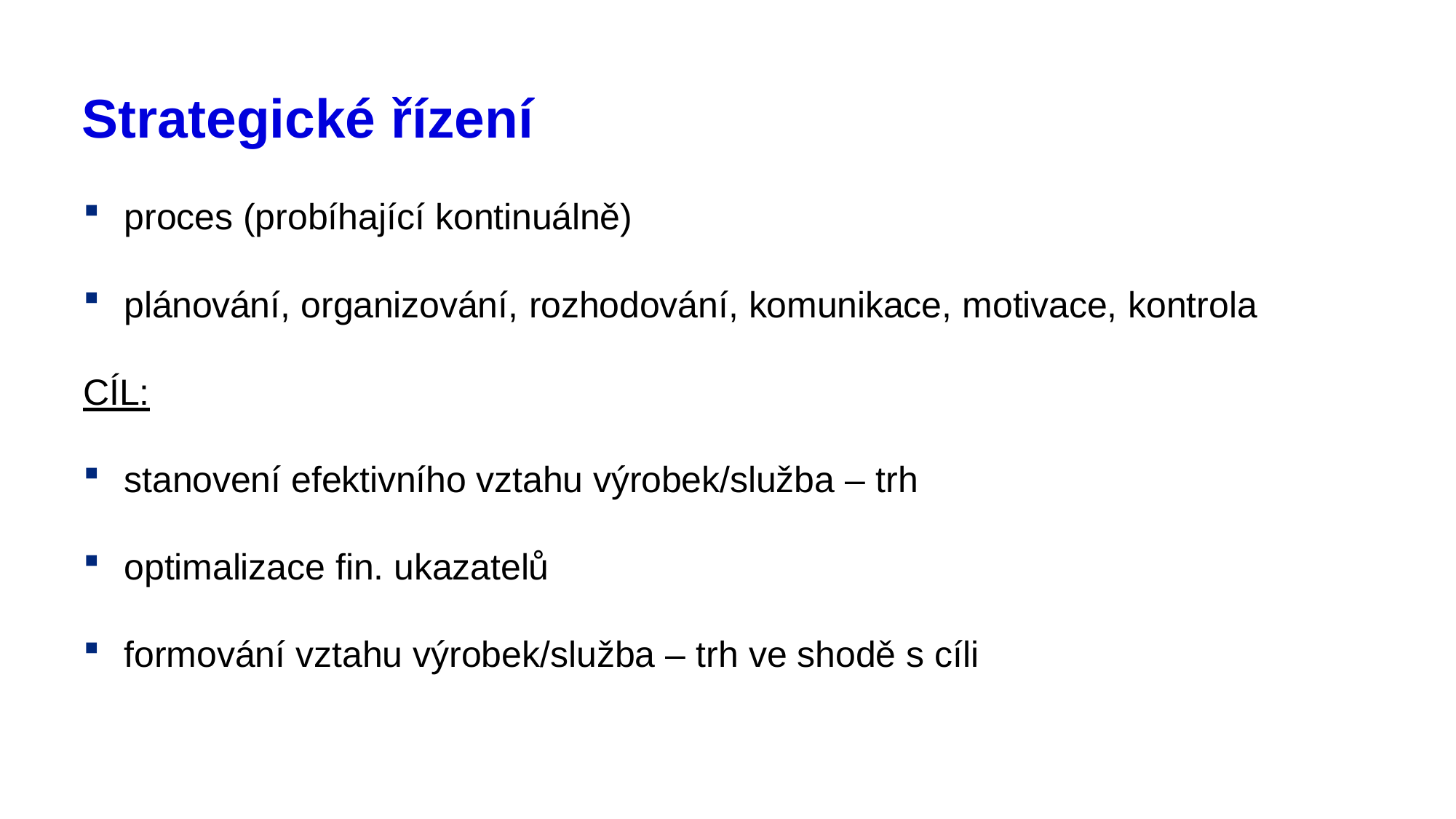

Strategické řízení

proces (probíhající kontinuálně)

plánování, organizování, rozhodování, komunikace, motivace, kontrola

CÍL:

stanovení efektivního vztahu výrobek/služba – trh

optimalizace fin. ukazatelů

formování vztahu výrobek/služba – trh ve shodě s cíli